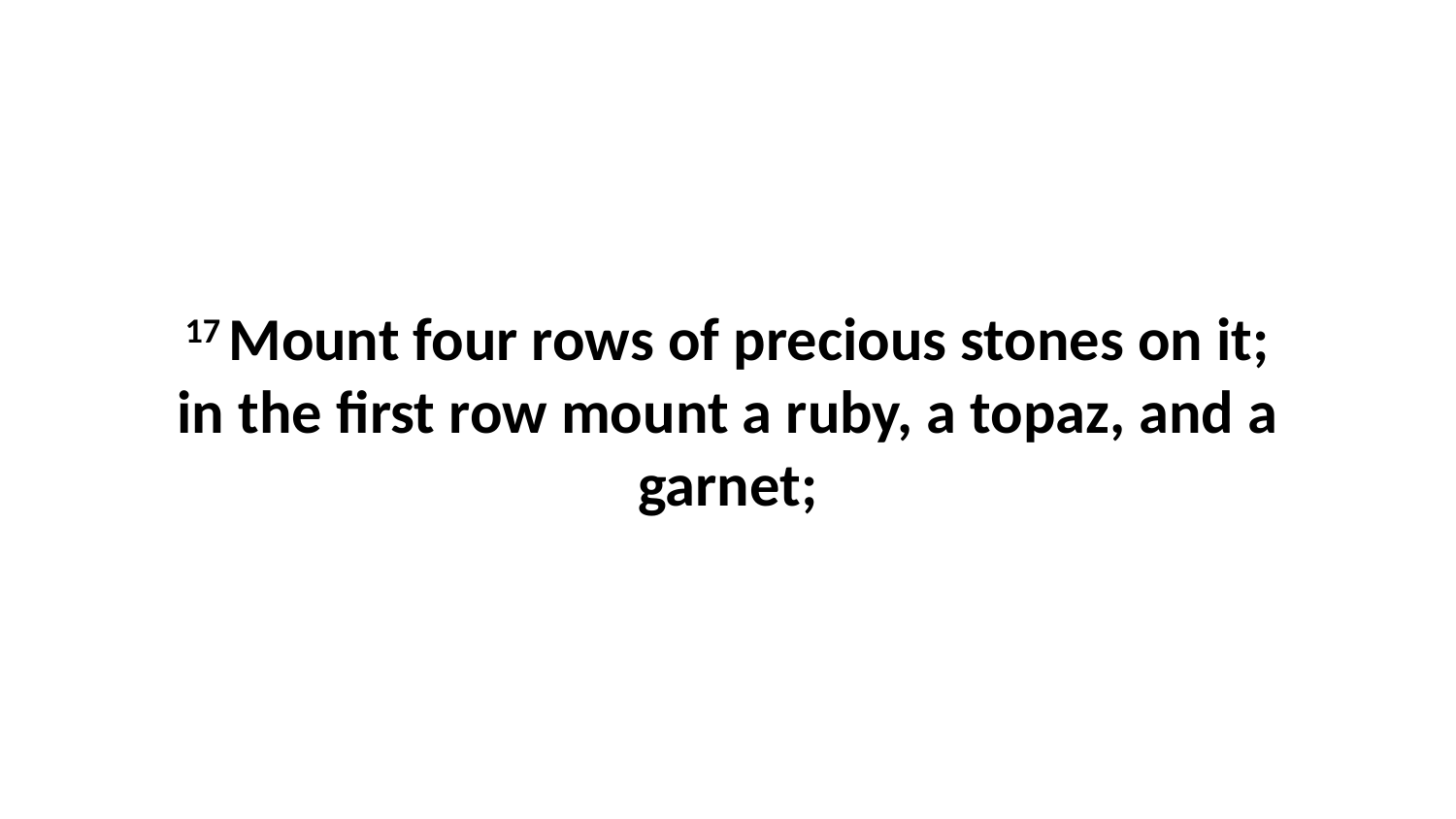

17 Mount four rows of precious stones on it; in the first row mount a ruby, a topaz, and a garnet;